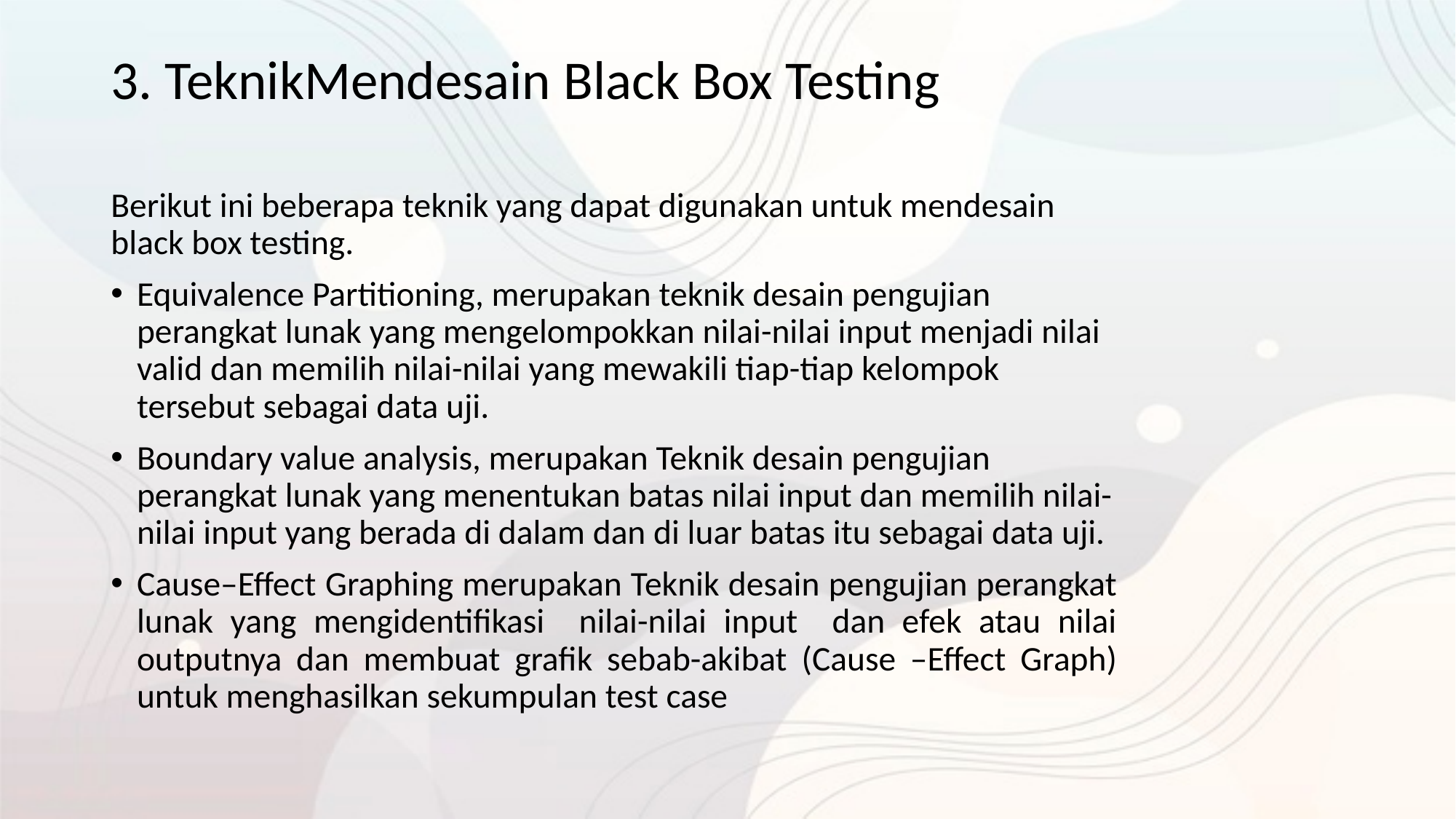

# 3. TeknikMendesain Black Box Testing
Berikut ini beberapa teknik yang dapat digunakan untuk mendesain black box testing.
Equivalence Partitioning, merupakan teknik desain pengujian perangkat lunak yang mengelompokkan nilai-nilai input menjadi nilai valid dan memilih nilai-nilai yang mewakili tiap-tiap kelompok tersebut sebagai data uji.
Boundary value analysis, merupakan Teknik desain pengujian perangkat lunak yang menentukan batas nilai input dan memilih nilai-nilai input yang berada di dalam dan di luar batas itu sebagai data uji.
Cause–Effect Graphing merupakan Teknik desain pengujian perangkat lunak yang mengidentifikasi  nilai-nilai input  dan efek atau nilai outputnya dan membuat grafik sebab-akibat (Cause –Effect Graph) untuk menghasilkan sekumpulan test case